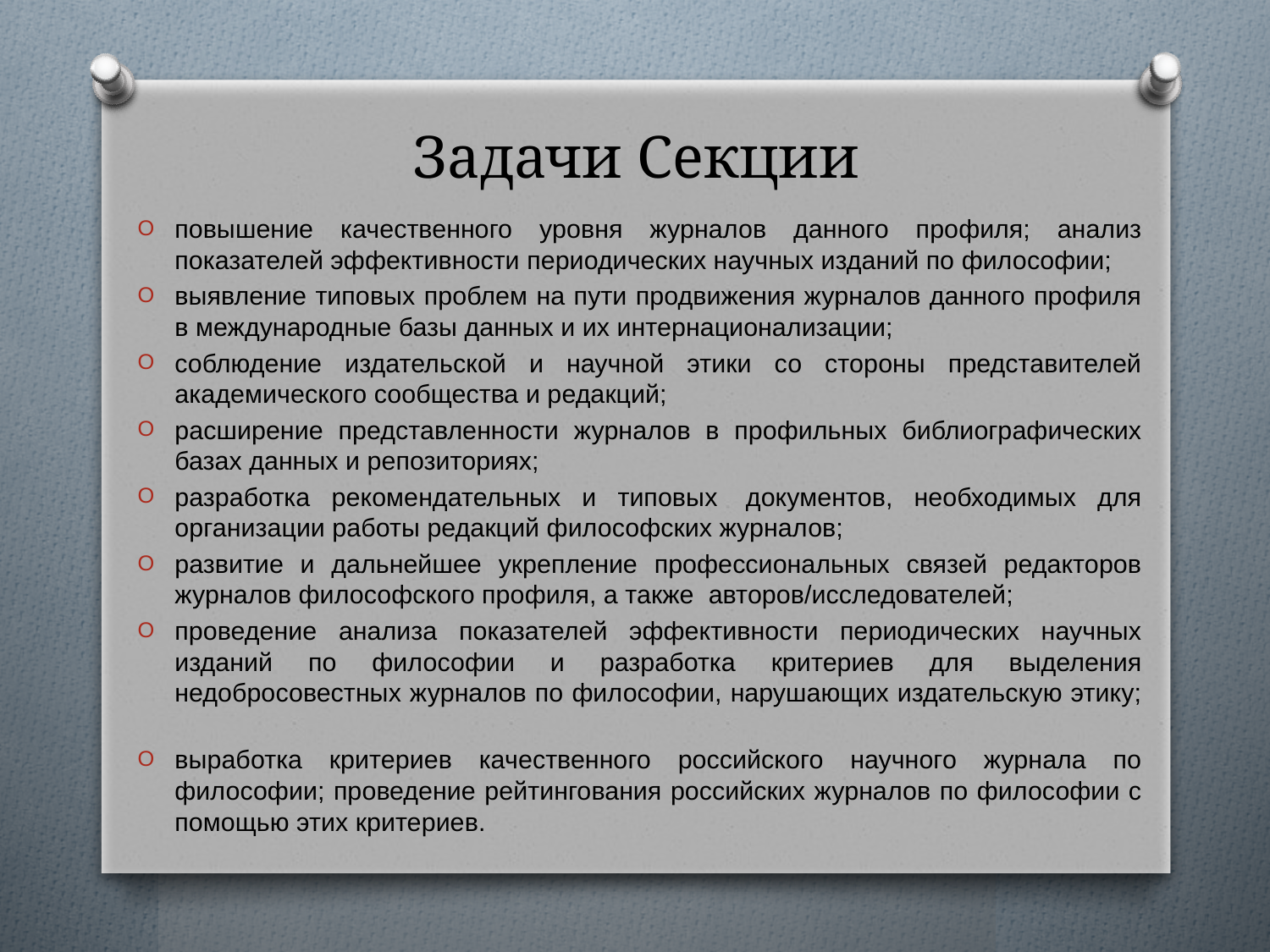

# Задачи Секции
повышение качественного уровня журналов данного профиля; анализ показателей эффективности периодических научных изданий по философии;
выявление типовых проблем на пути продвижения журналов данного профиля в международные базы данных и их интернационализации;
соблюдение издательской и научной этики со стороны представителей академического сообщества и редакций;
расширение представленности журналов в профильных библиографических базах данных и репозиториях;
разработка рекомендательных и типовых  документов, необходимых для организации работы редакций философских журналов;
развитие и дальнейшее укрепление профессиональных связей редакторов журналов философского профиля, а также  авторов/исследователей;
проведение анализа показателей эффективности периодических научных изданий по философии и разработка критериев для выделения недобросовестных журналов по философии, нарушающих издательскую этику;
выработка критериев качественного российского научного журнала по философии; проведение рейтингования российских журналов по философии с помощью этих критериев.